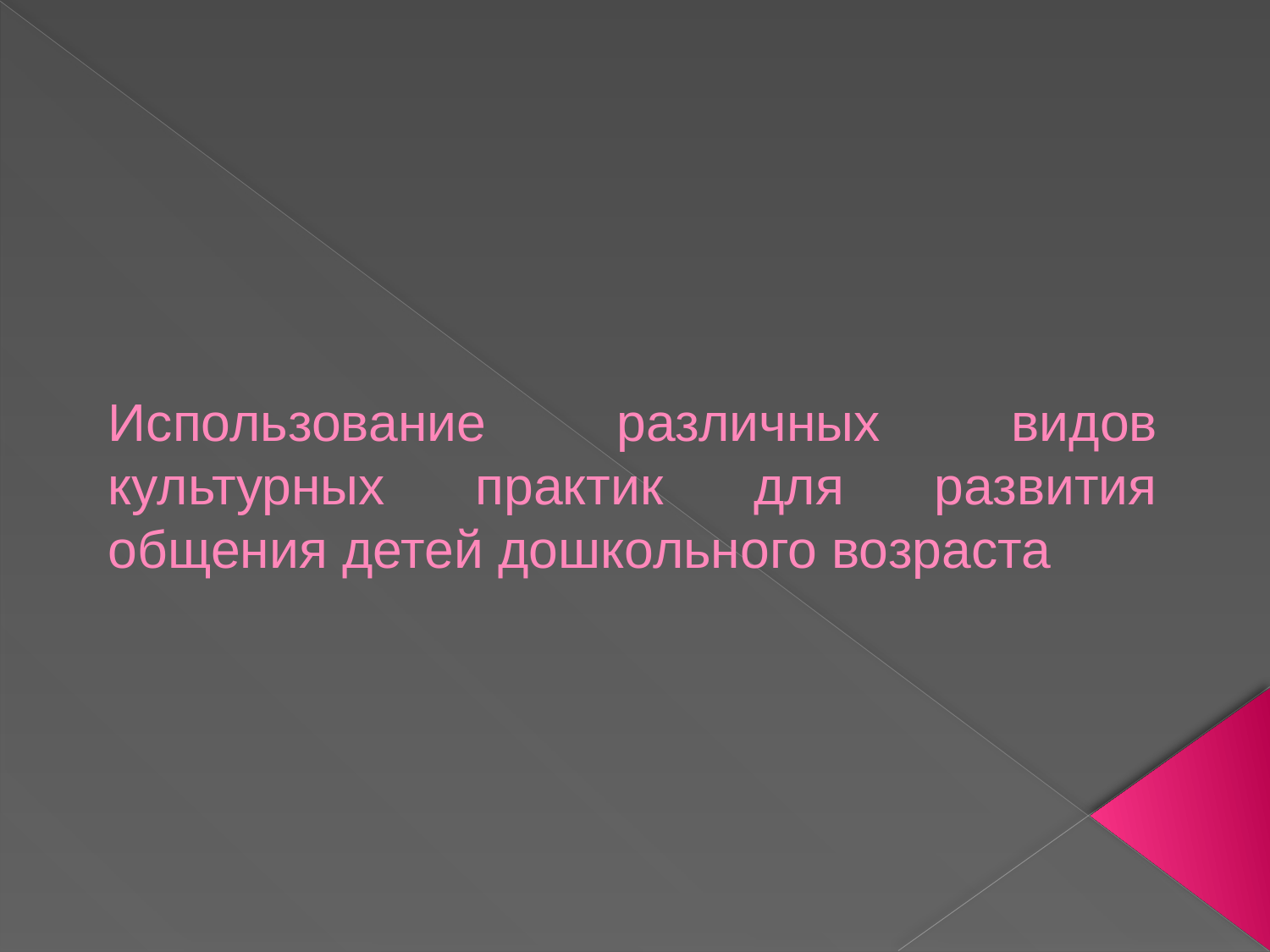

# Использование различных видов культурных практик для развития общения детей дошкольного возраста